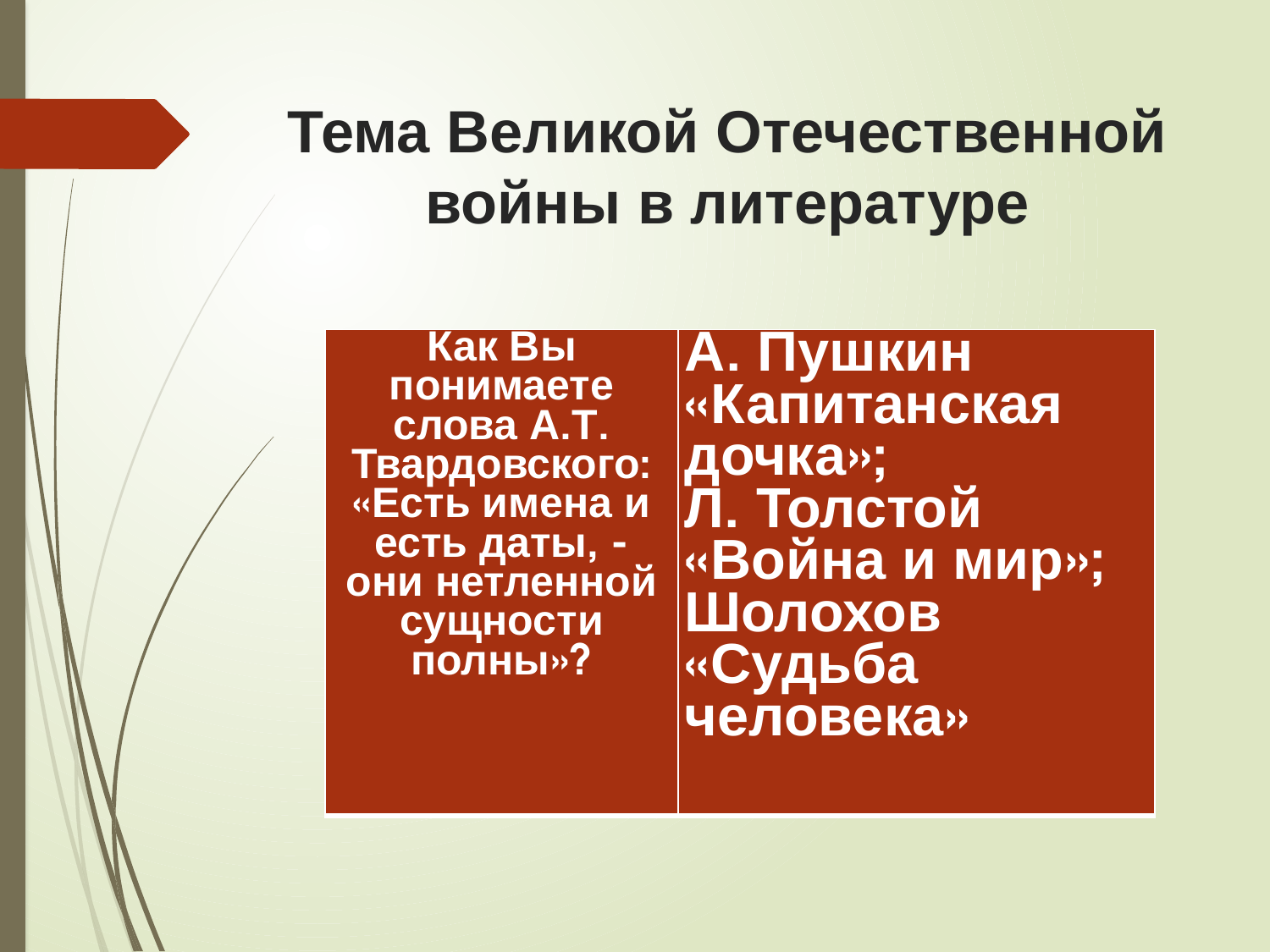

# Тема Великой Отечественной войны в литературе
| Как Вы понимаете слова А.Т. Твардовского: «Есть имена и есть даты, - они нетленной сущности полны»? | А. Пушкин «Капитанская дочка»; Л. Толстой «Война и мир»; Шолохов «Судьба человека» |
| --- | --- |